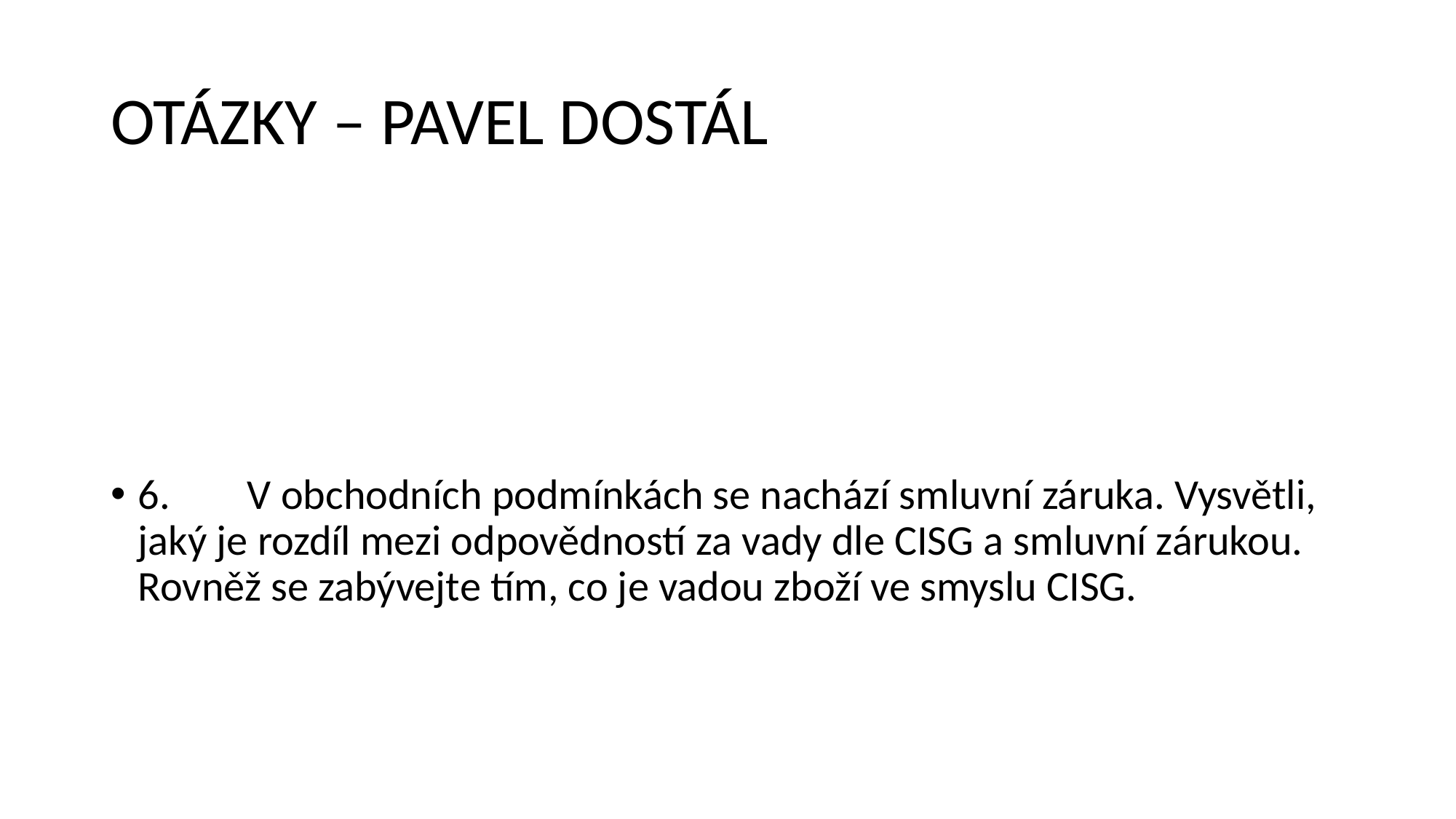

# OTÁZKY – PAVEL DOSTÁL

6.	V obchodních podmínkách se nachází smluvní záruka. Vysvětli, jaký je rozdíl mezi odpovědností za vady dle CISG a smluvní zárukou. Rovněž se zabývejte tím, co je vadou zboží ve smyslu CISG.